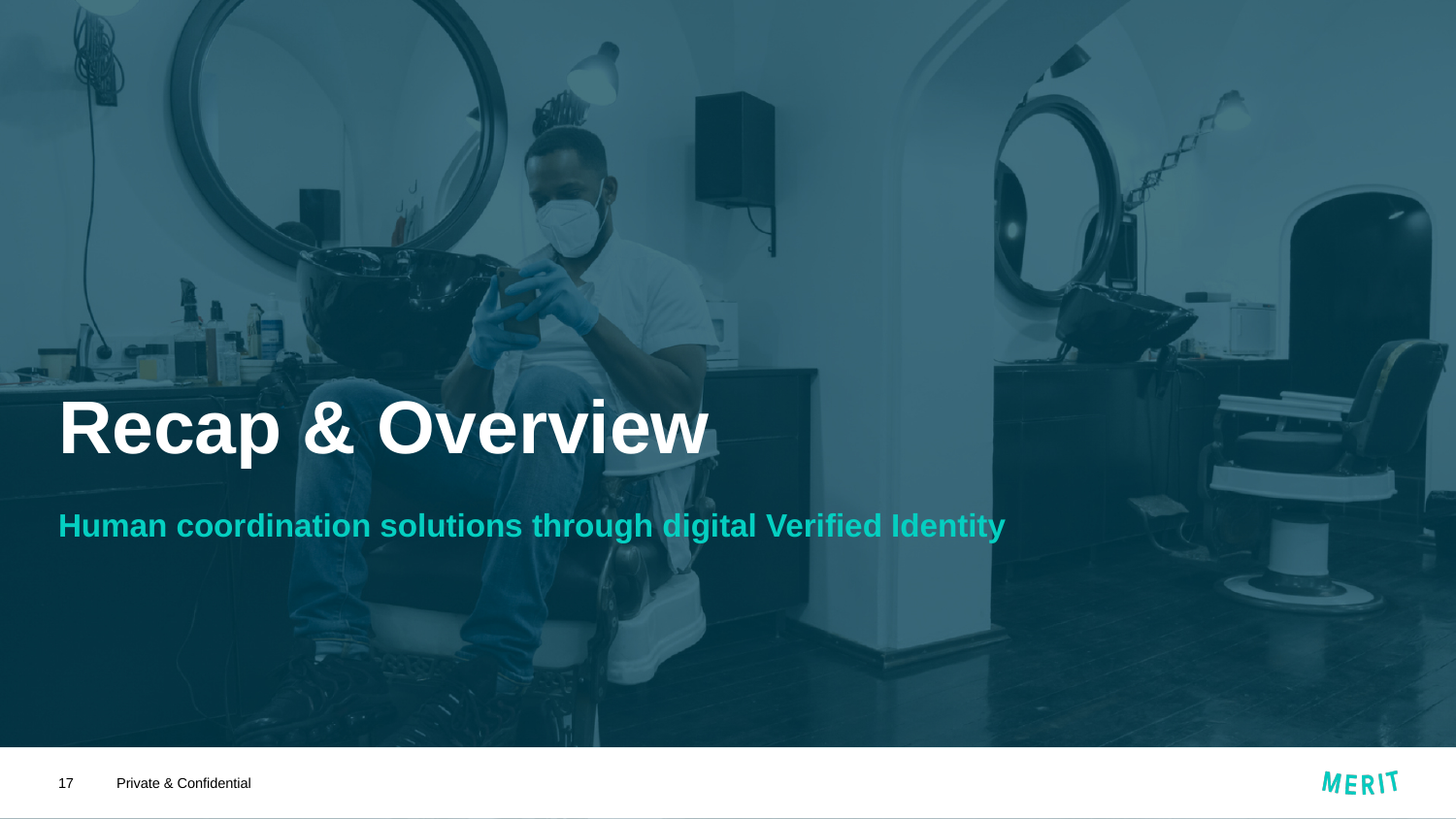

# Recap & Overview
Human coordination solutions through digital Verified Identity
17